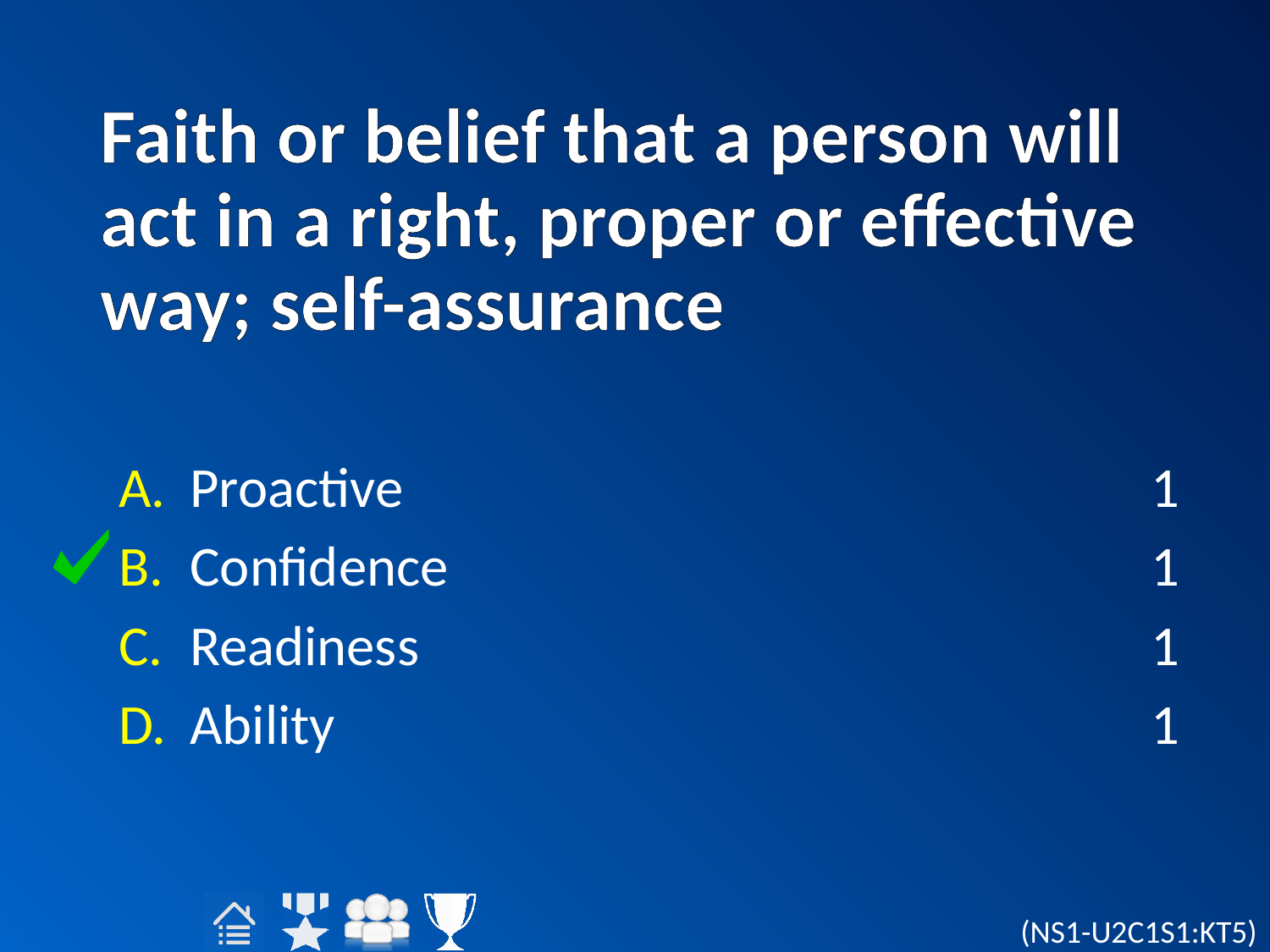

# Faith or belief that a person will act in a right, proper or effective way; self-assurance
Proactive
Confidence
Readiness
Ability
1
1
1
1

(NS1-U2C1S1:KT5)